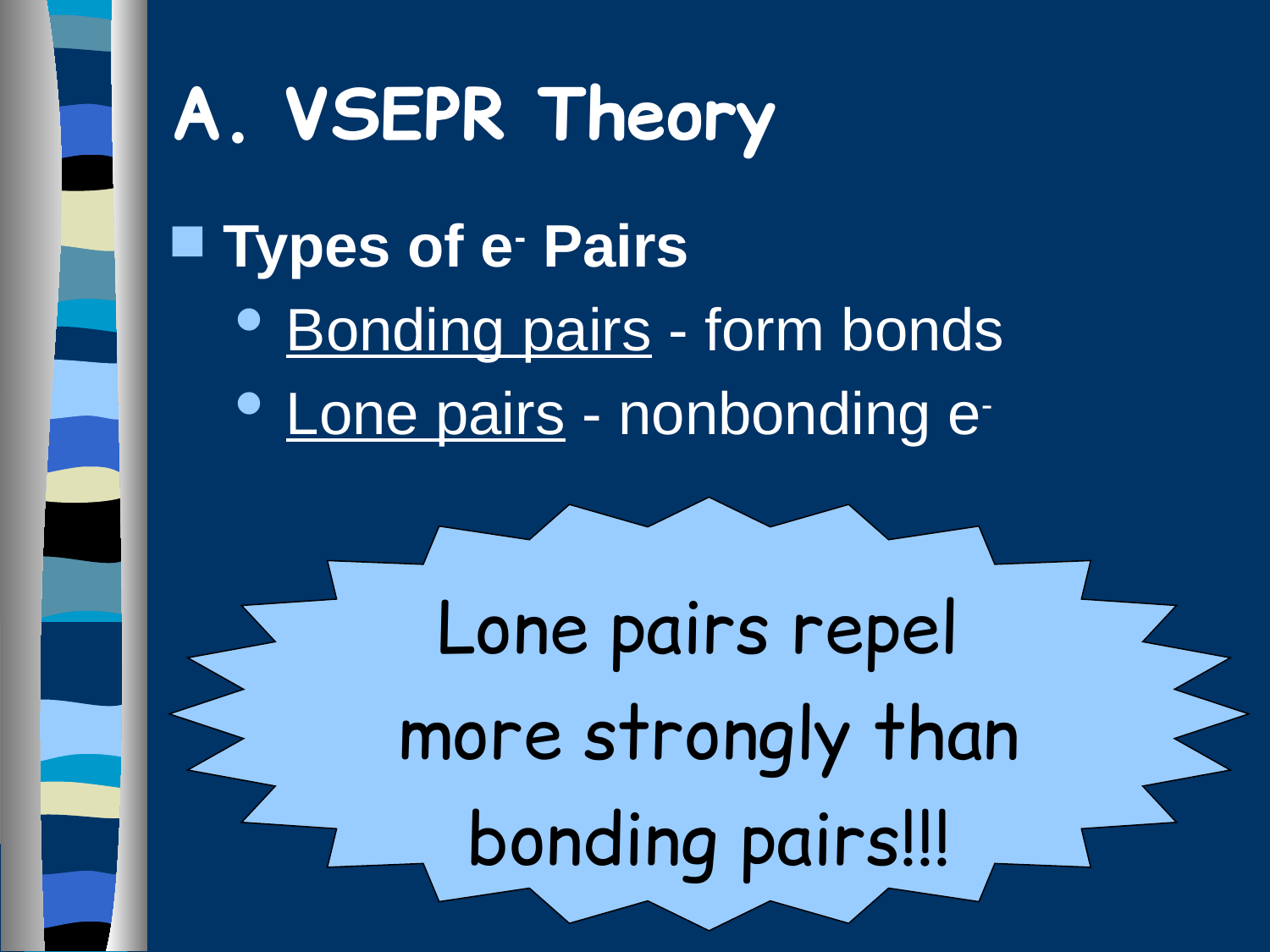

# A. VSEPR Theory
Types of e- Pairs
Bonding pairs - form bonds
Lone pairs - nonbonding e-

Lone pairs repel
more strongly than bonding pairs!!!
C. Johannesson